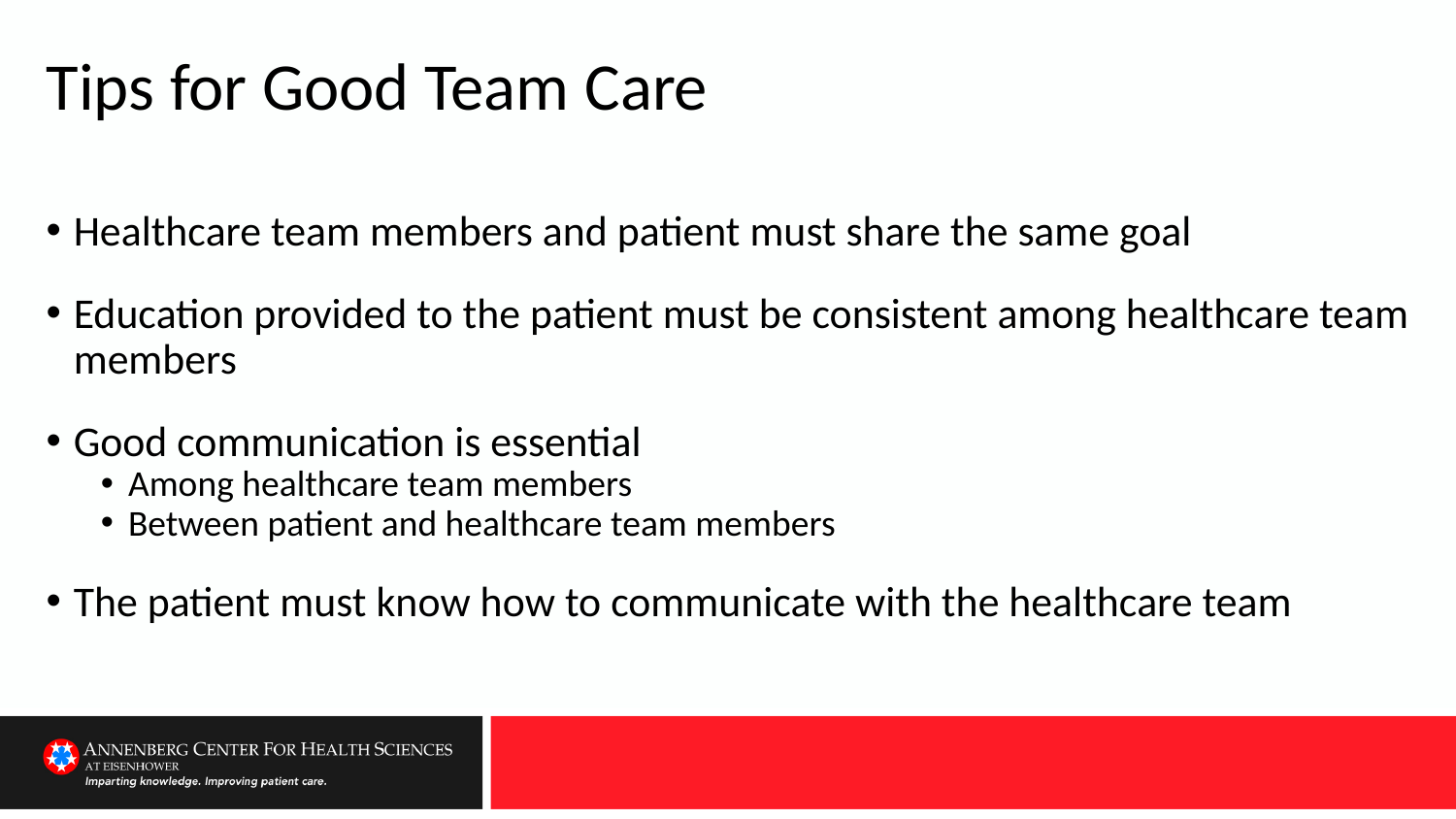

# Tips for Good Team Care
Healthcare team members and patient must share the same goal
Education provided to the patient must be consistent among healthcare team members
Good communication is essential
Among healthcare team members
Between patient and healthcare team members
The patient must know how to communicate with the healthcare team